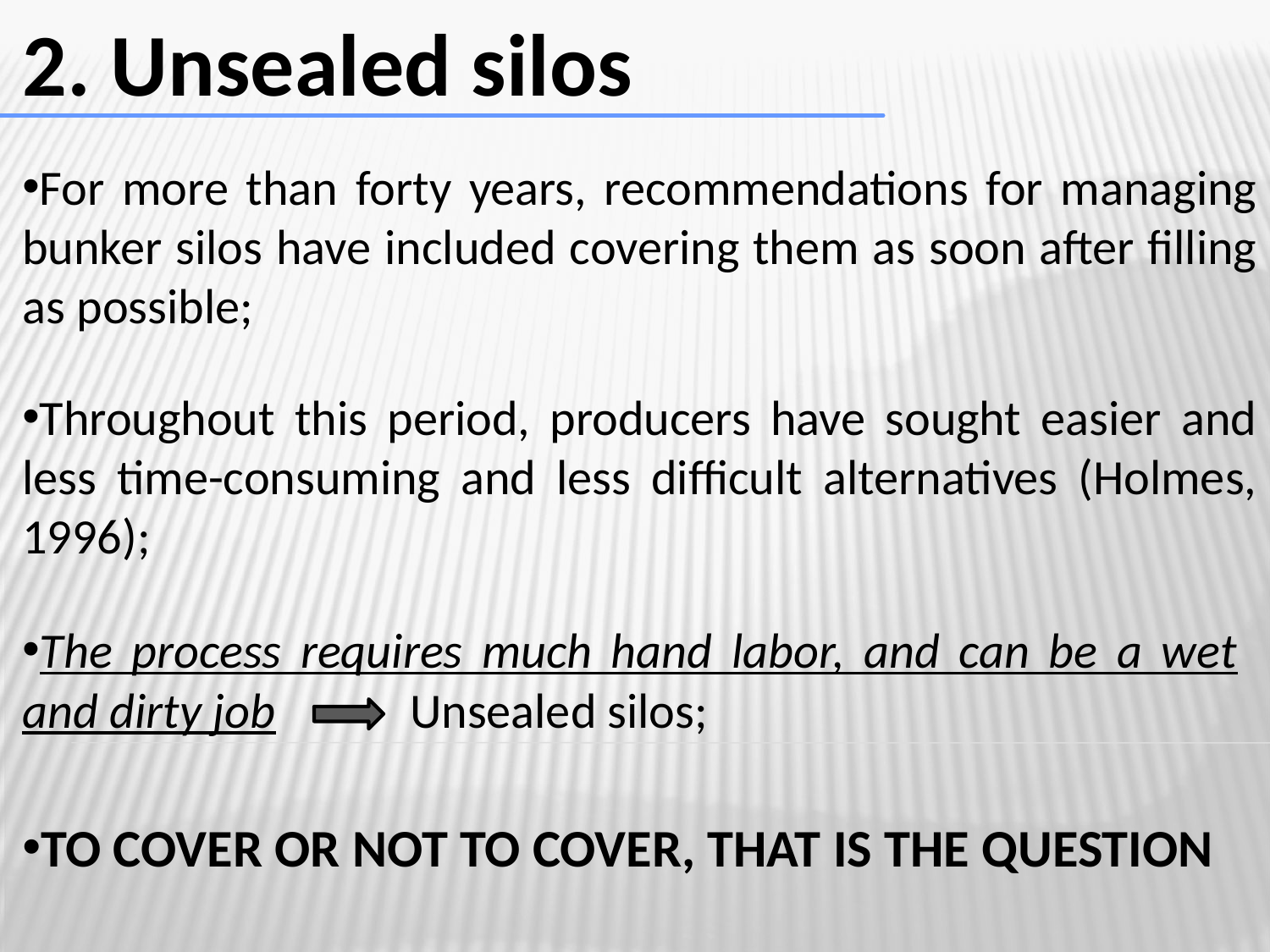

2. Unsealed silos
For more than forty years, recommendations for managing bunker silos have included covering them as soon after filling as possible;
Throughout this period, producers have sought easier and less time-consuming and less difficult alternatives (Holmes, 1996);
The process requires much hand labor, and can be a wet and dirty job            Unsealed silos;

TO COVER OR NOT TO COVER, THAT IS THE QUESTION